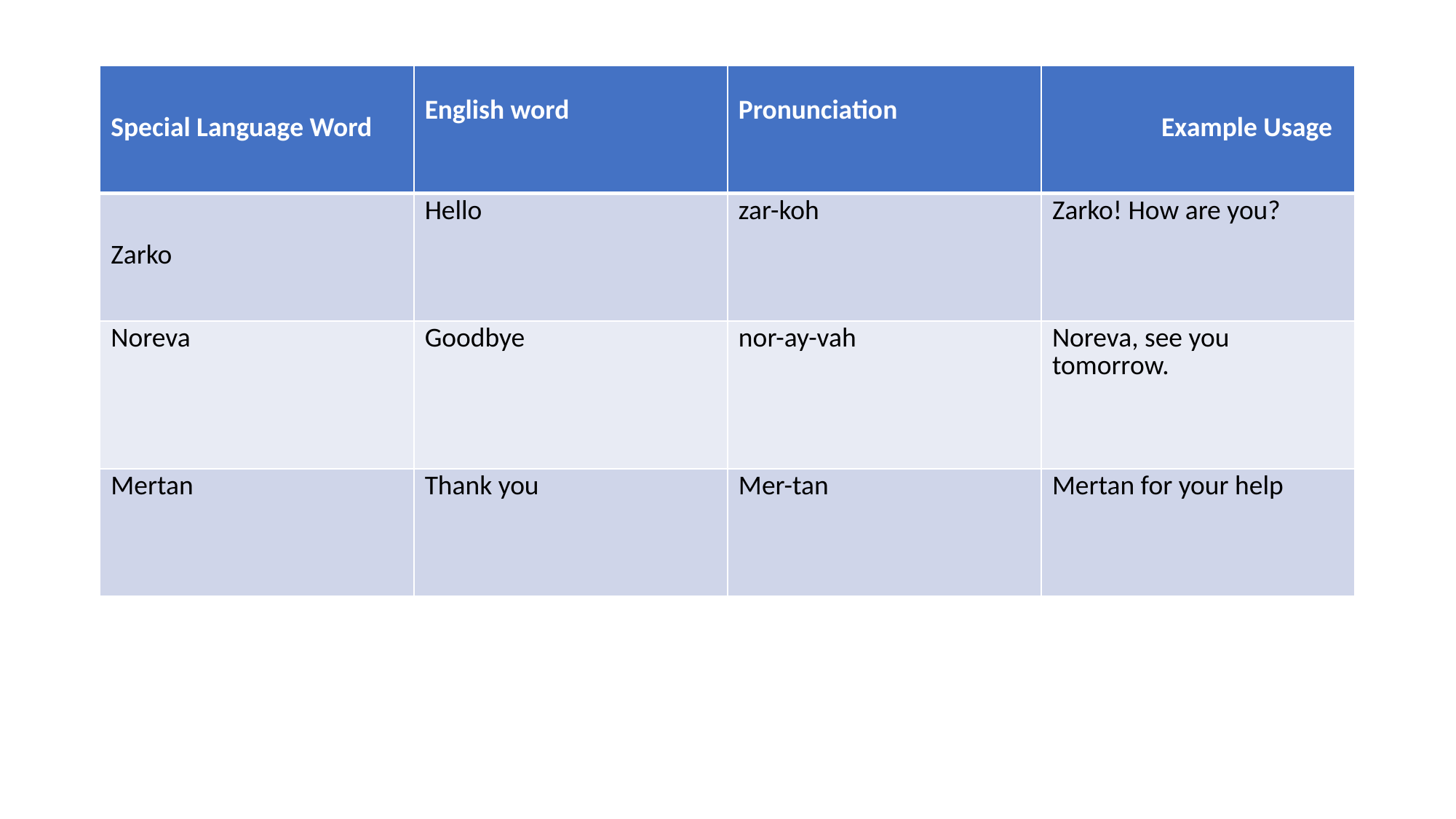

| Special Language Word | English word | Pronunciation | Example Usage |
| --- | --- | --- | --- |
| Zarko | Hello | zar-koh | Zarko! How are you? |
| Noreva | Goodbye | nor-ay-vah | Noreva, see you tomorrow. |
| Mertan | Thank you | Mer-tan | Mertan for your help |